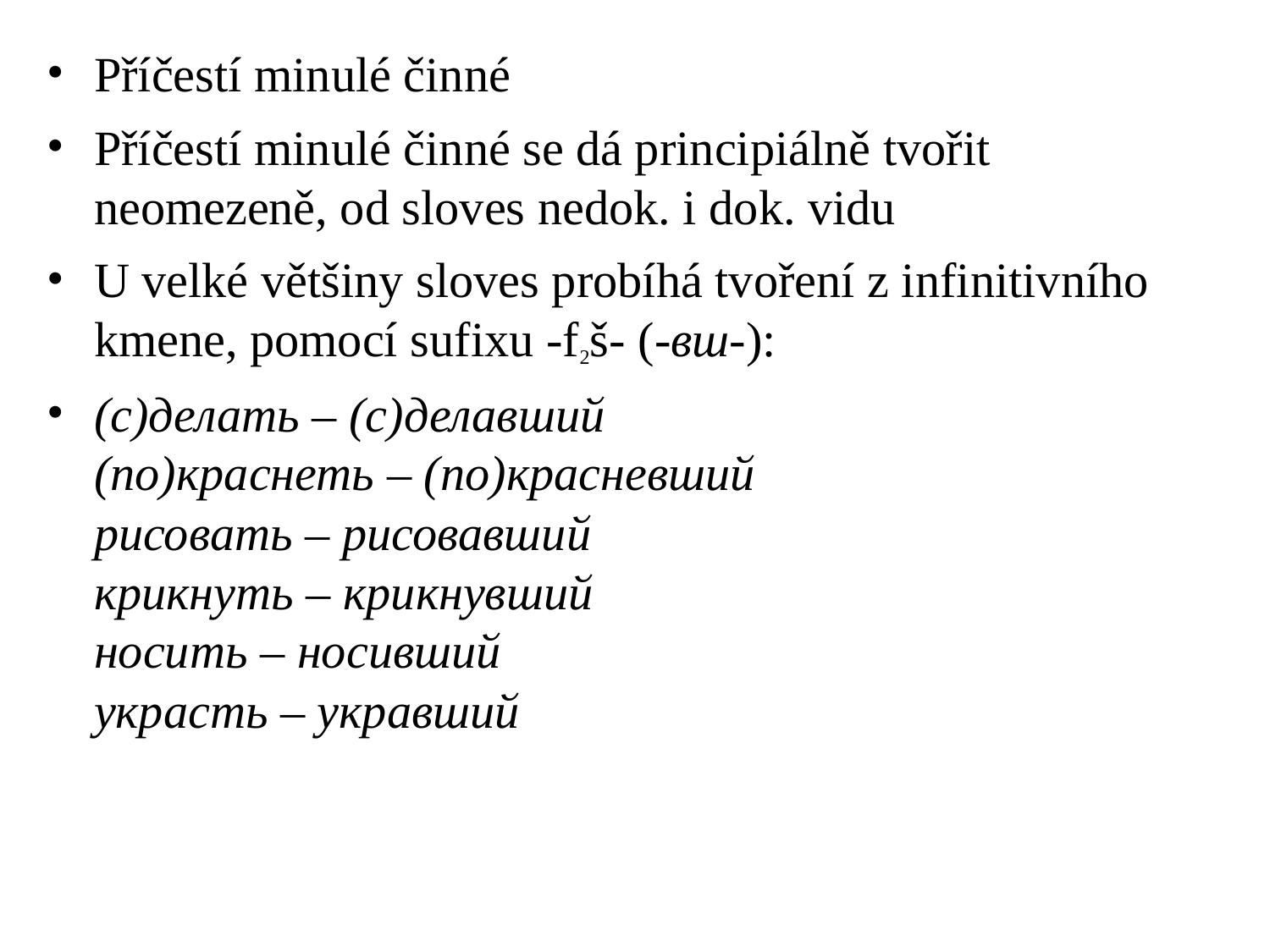

# Příčestí minulé činné
Příčestí minulé činné se dá principiálně tvořit neomezeně, od sloves nedok. i dok. vidu
U velké většiny sloves probíhá tvoření z infinitivního kmene, pomocí sufixu -f2š- (-вш-):
(с)делать – (с)делавший
(по)краснеть – (по)красневший
рисовать – рисовавший
крикнуть – крикнувший
носить – носивший
украсть – укравший